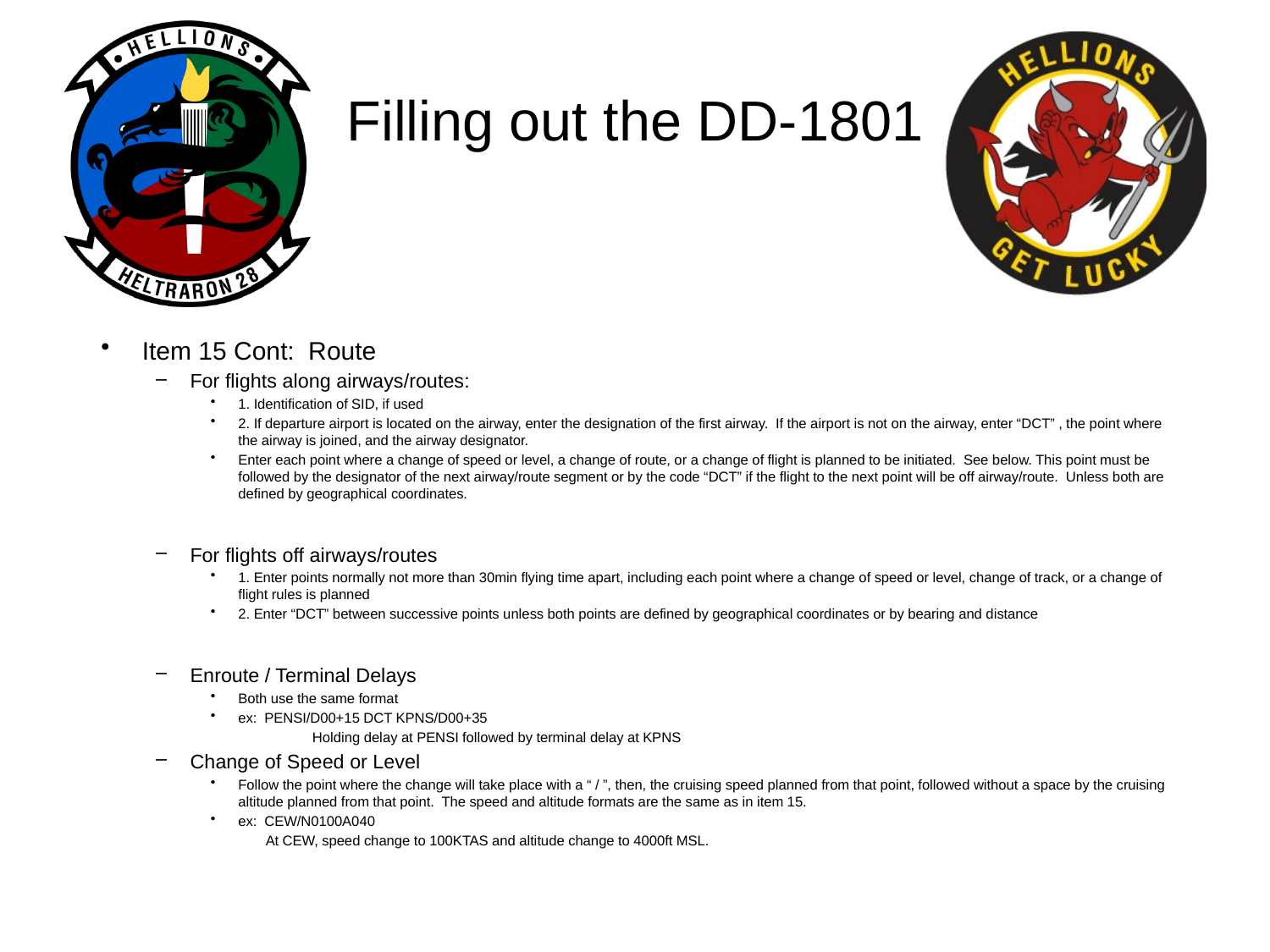

# Filling out the DD-1801
Item 15 Cont:  Route
For flights along airways/routes:
1. Identification of SID, if used
2. If departure airport is located on the airway, enter the designation of the first airway.  If the airport is not on the airway, enter “DCT” , the point where the airway is joined, and the airway designator.
Enter each point where a change of speed or level, a change of route, or a change of flight is planned to be initiated.  See below. This point must be followed by the designator of the next airway/route segment or by the code “DCT” if the flight to the next point will be off airway/route.  Unless both are defined by geographical coordinates.

For flights off airways/routes
1. Enter points normally not more than 30min flying time apart, including each point where a change of speed or level, change of track, or a change of flight rules is planned
2. Enter “DCT” between successive points unless both points are defined by geographical coordinates or by bearing and distance

Enroute / Terminal Delays
Both use the same format
ex:  PENSI/D00+15 DCT KPNS/D00+35
	Holding delay at PENSI followed by terminal delay at KPNS
Change of Speed or Level
Follow the point where the change will take place with a “ / ”, then, the cruising speed planned from that point, followed without a space by the cruising altitude planned from that point.  The speed and altitude formats are the same as in item 15.
ex:  CEW/N0100A040
	At CEW, speed change to 100KTAS and altitude change to 4000ft MSL.